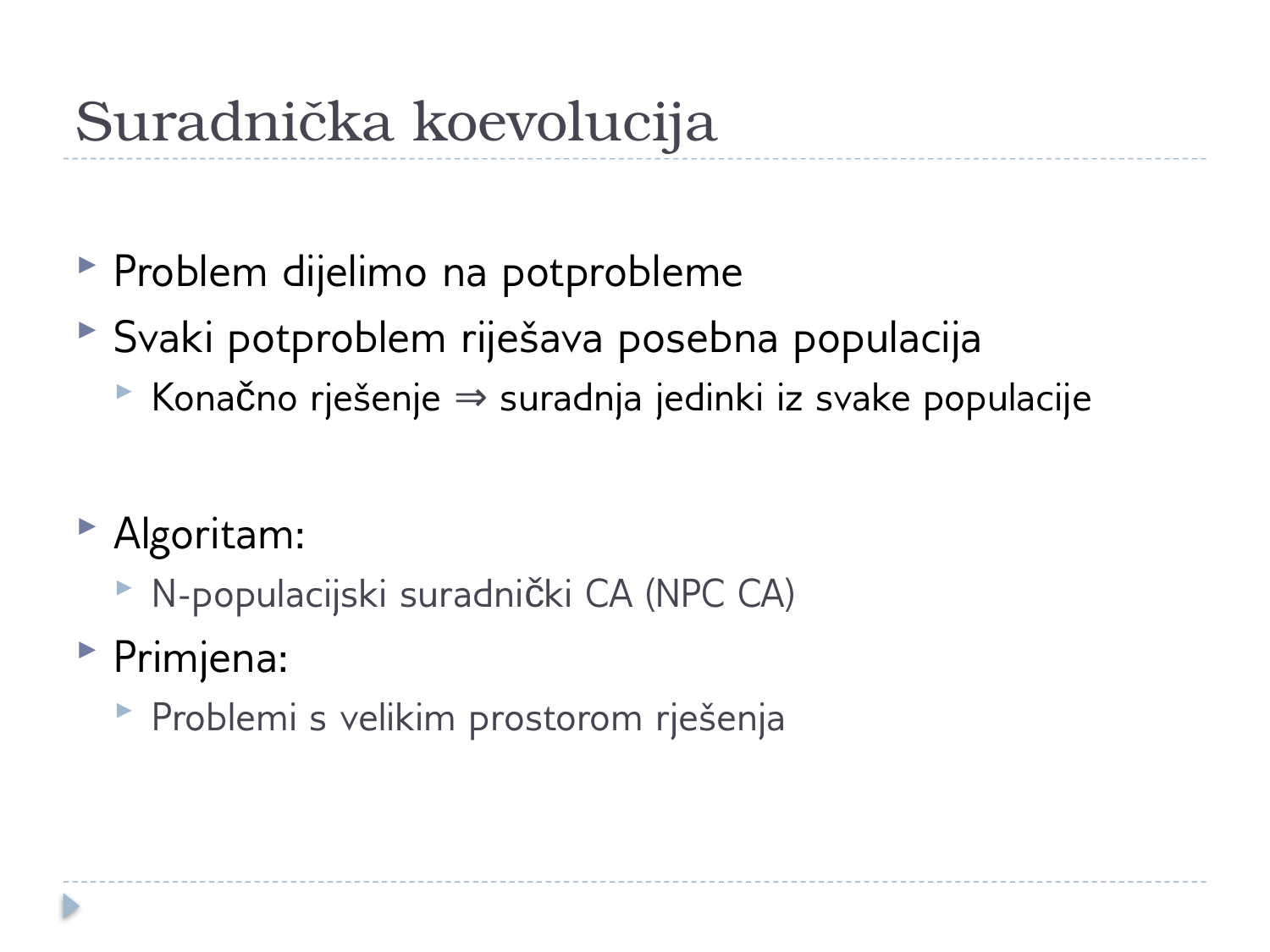

# Suradnička koevolucija

Problem dijelimo na potprobleme
Svaki potproblem riješava posebna populacija
Konačno rješenje ⇒ suradnja jedinki iz svake populacije

Algoritam:
N-populacijski suradnički CA (NPC CA)
Primjena:
Problemi s velikim prostorom rješenja